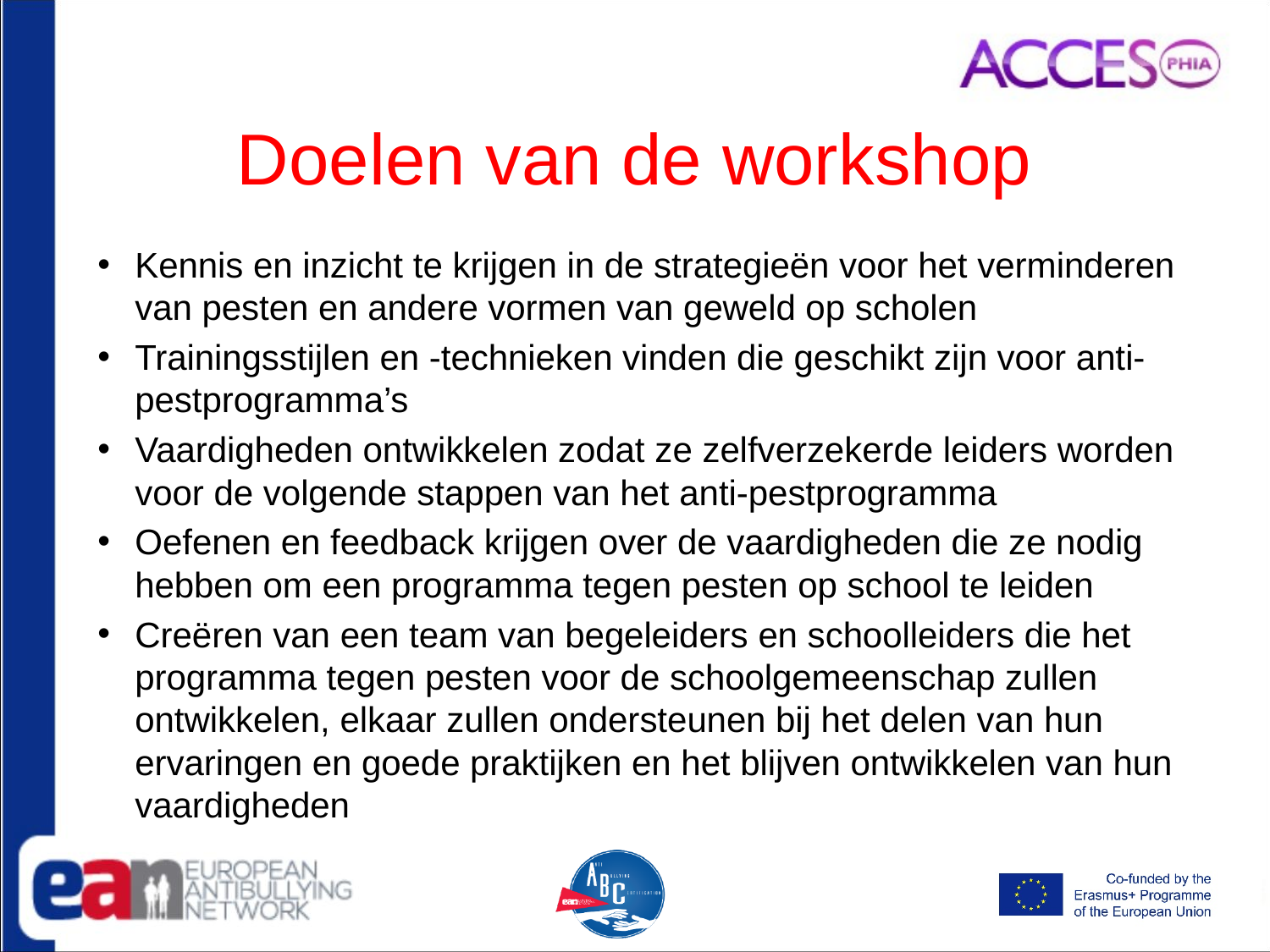

# Doelen van de workshop
Kennis en inzicht te krijgen in de strategieën voor het verminderen van pesten en andere vormen van geweld op scholen
Trainingsstijlen en -technieken vinden die geschikt zijn voor anti-pestprogramma’s
Vaardigheden ontwikkelen zodat ze zelfverzekerde leiders worden voor de volgende stappen van het anti-pestprogramma
Oefenen en feedback krijgen over de vaardigheden die ze nodig hebben om een programma tegen pesten op school te leiden
Creëren van een team van begeleiders en schoolleiders die het programma tegen pesten voor de schoolgemeenschap zullen ontwikkelen, elkaar zullen ondersteunen bij het delen van hun ervaringen en goede praktijken en het blijven ontwikkelen van hun vaardigheden